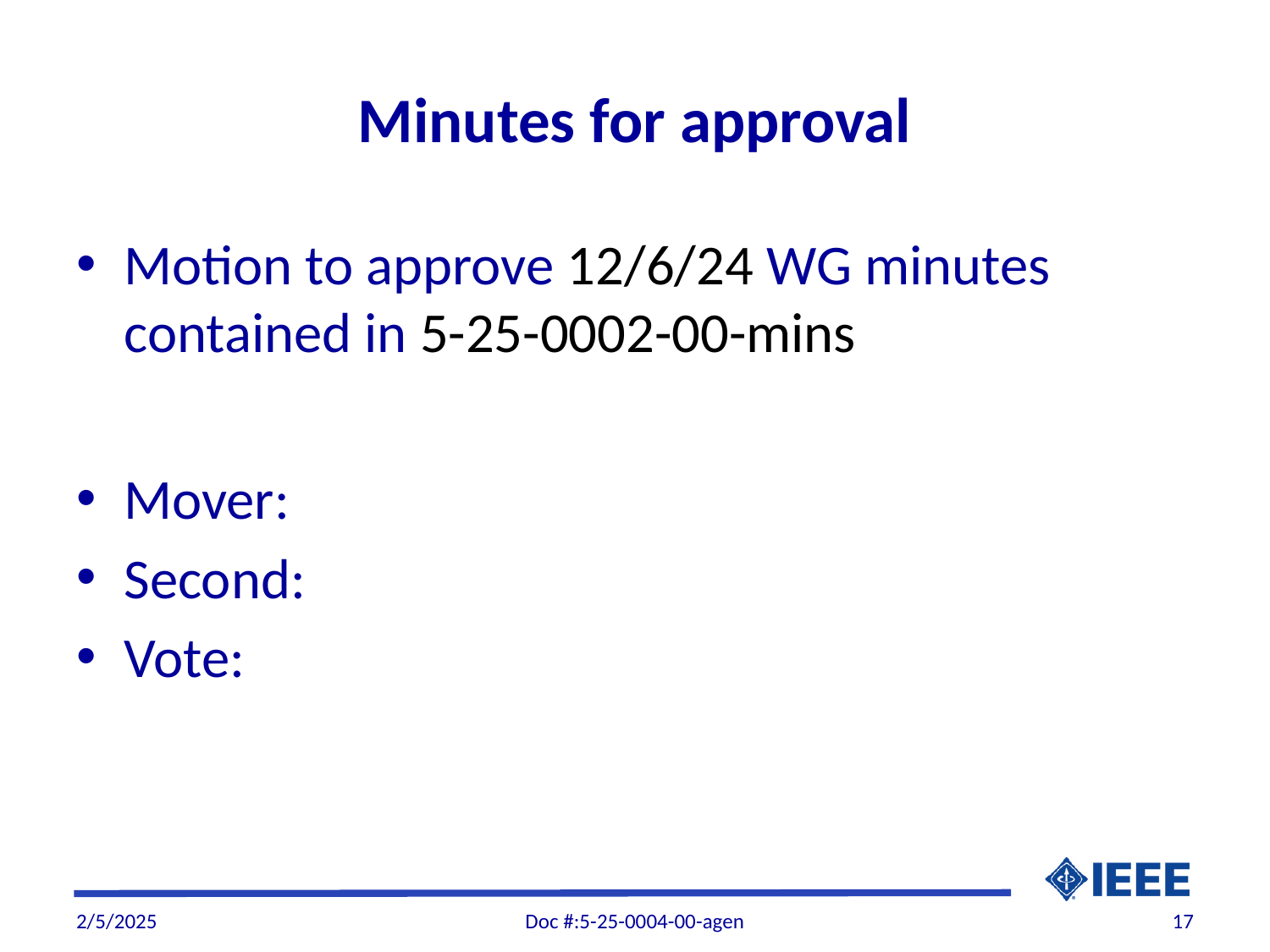

# Minutes for approval
Motion to approve 12/6/24 WG minutes contained in 5-25-0002-00-mins

Mover:
Second:
Vote:

2/5/2025
Doc #:5-25-0004-00-agen
17